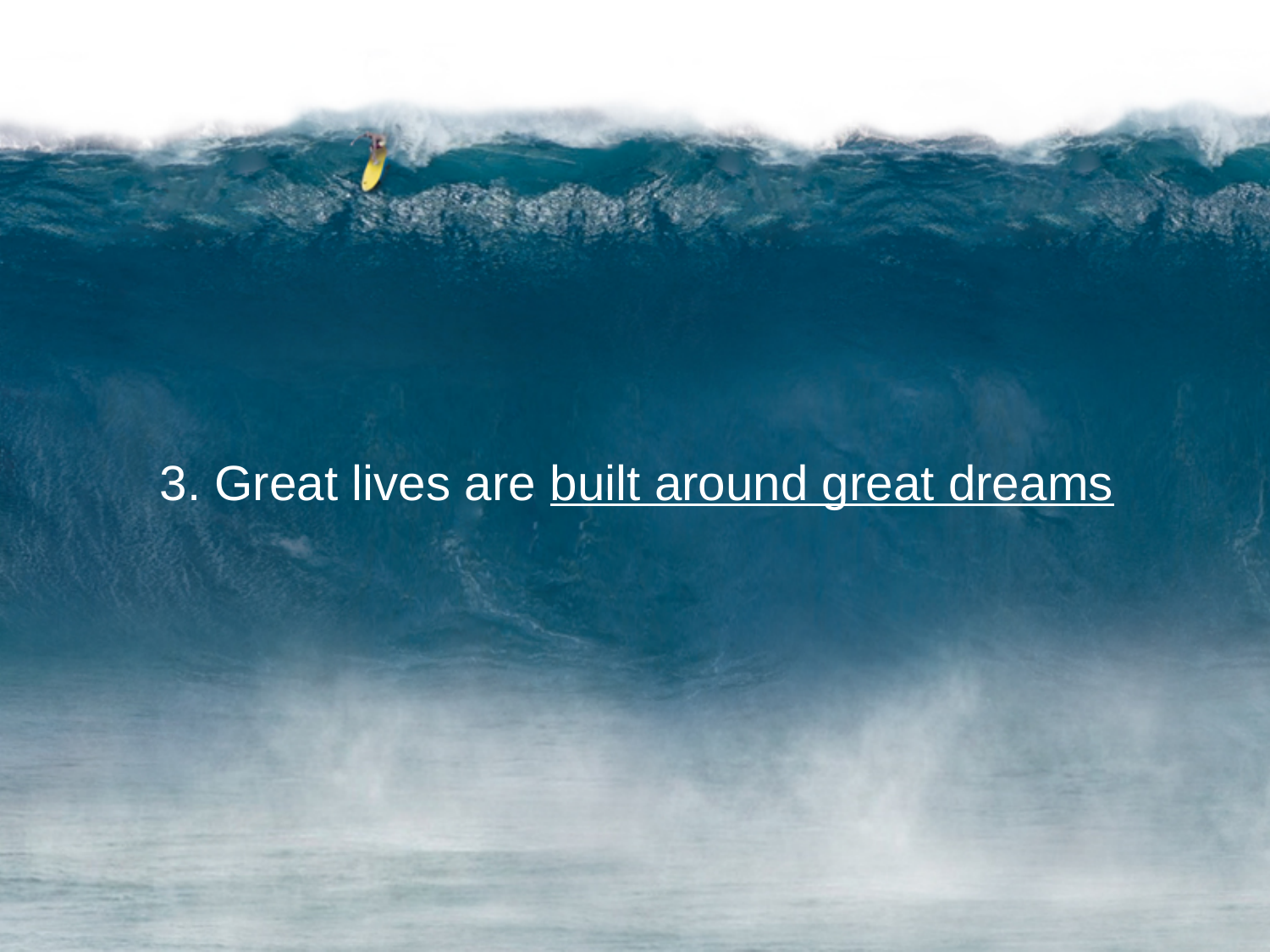

3. Great lives are built around great dreams